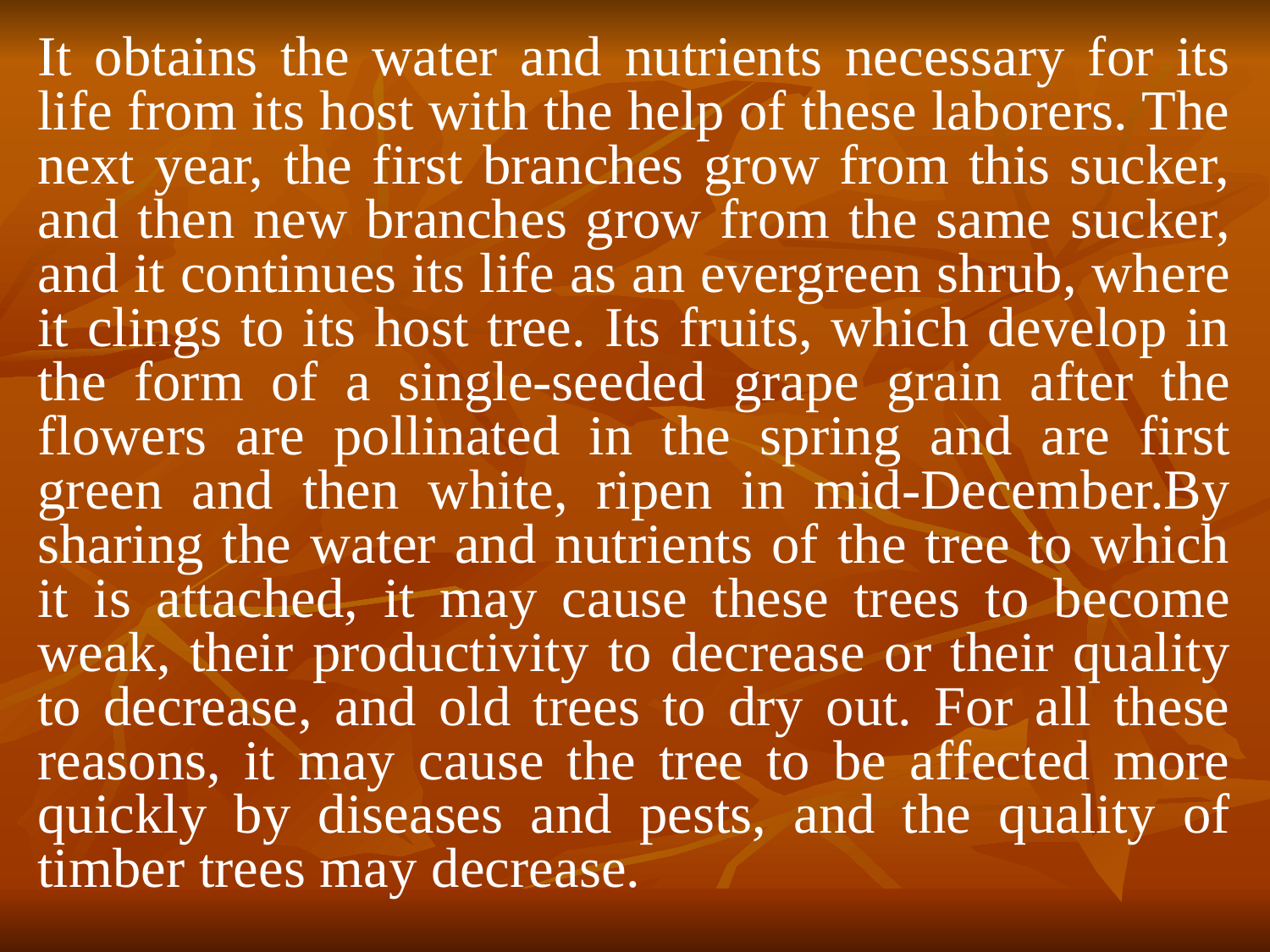

It obtains the water and nutrients necessary for its life from its host with the help of these laborers. The next year, the first branches grow from this sucker, and then new branches grow from the same sucker, and it continues its life as an evergreen shrub, where it clings to its host tree. Its fruits, which develop in the form of a single-seeded grape grain after the flowers are pollinated in the spring and are first green and then white, ripen in mid-December.By sharing the water and nutrients of the tree to which it is attached, it may cause these trees to become weak, their productivity to decrease or their quality to decrease, and old trees to dry out. For all these reasons, it may cause the tree to be affected more quickly by diseases and pests, and the quality of timber trees may decrease.